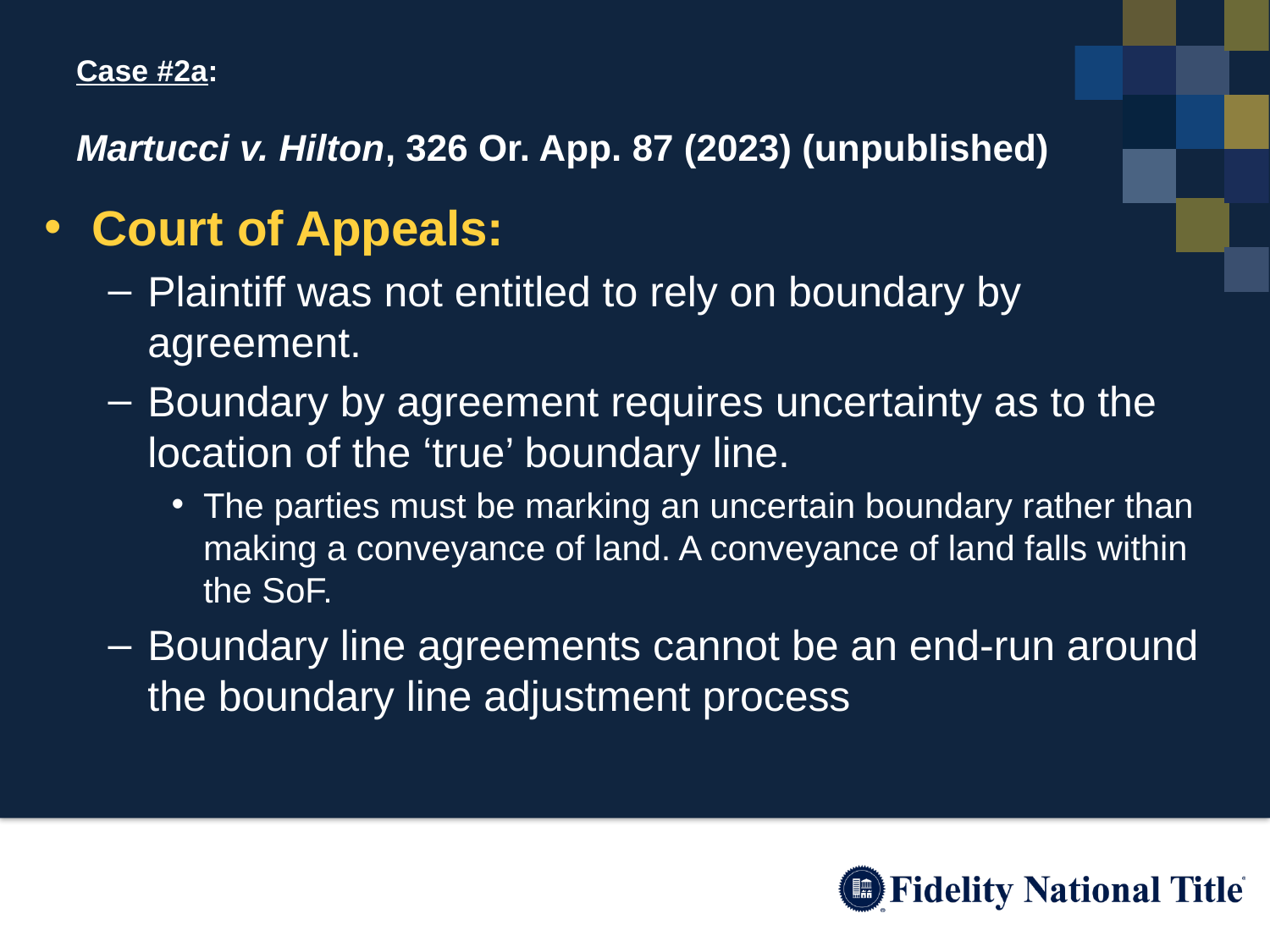

# Case #2a: Martucci v. Hilton, 326 Or. App. 87 (2023) (unpublished)
Court of Appeals:
Plaintiff was not entitled to rely on boundary by agreement.
Boundary by agreement requires uncertainty as to the location of the ‘true’ boundary line.
The parties must be marking an uncertain boundary rather than making a conveyance of land. A conveyance of land falls within the SoF.
Boundary line agreements cannot be an end-run around the boundary line adjustment process